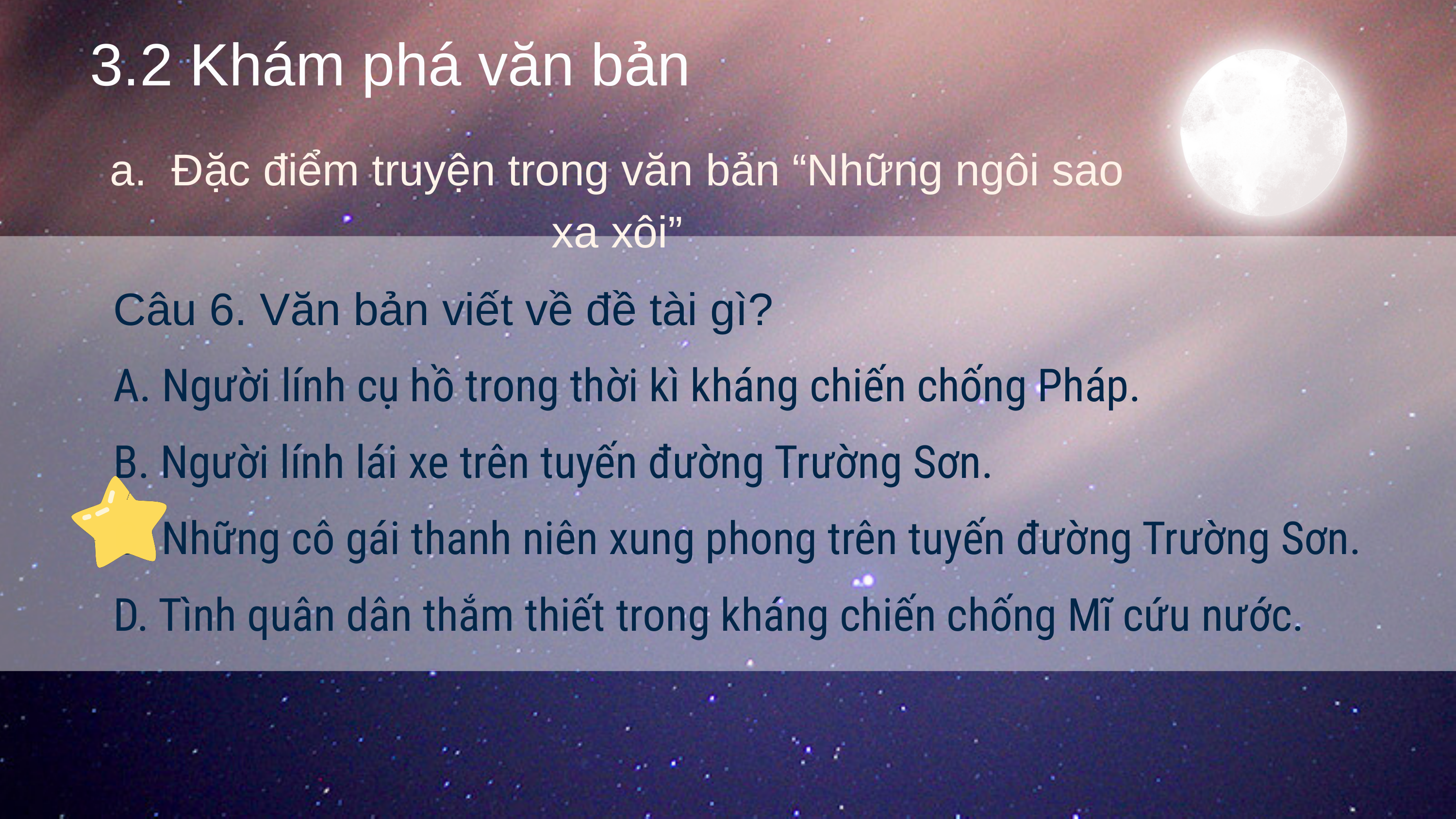

3.2 Khám phá văn bản
a.  Đặc điểm truyện trong văn bản “Những ngôi sao xa xôi”

Câu 6. Văn bản viết về đề tài gì?
A. Người lính cụ hồ trong thời kì kháng chiến chống Pháp.
B. Người lính lái xe trên tuyến đường Trường Sơn.
C. Những cô gái thanh niên xung phong trên tuyến đường Trường Sơn.
D. Tình quân dân thắm thiết trong kháng chiến chống Mĩ cứu nước.